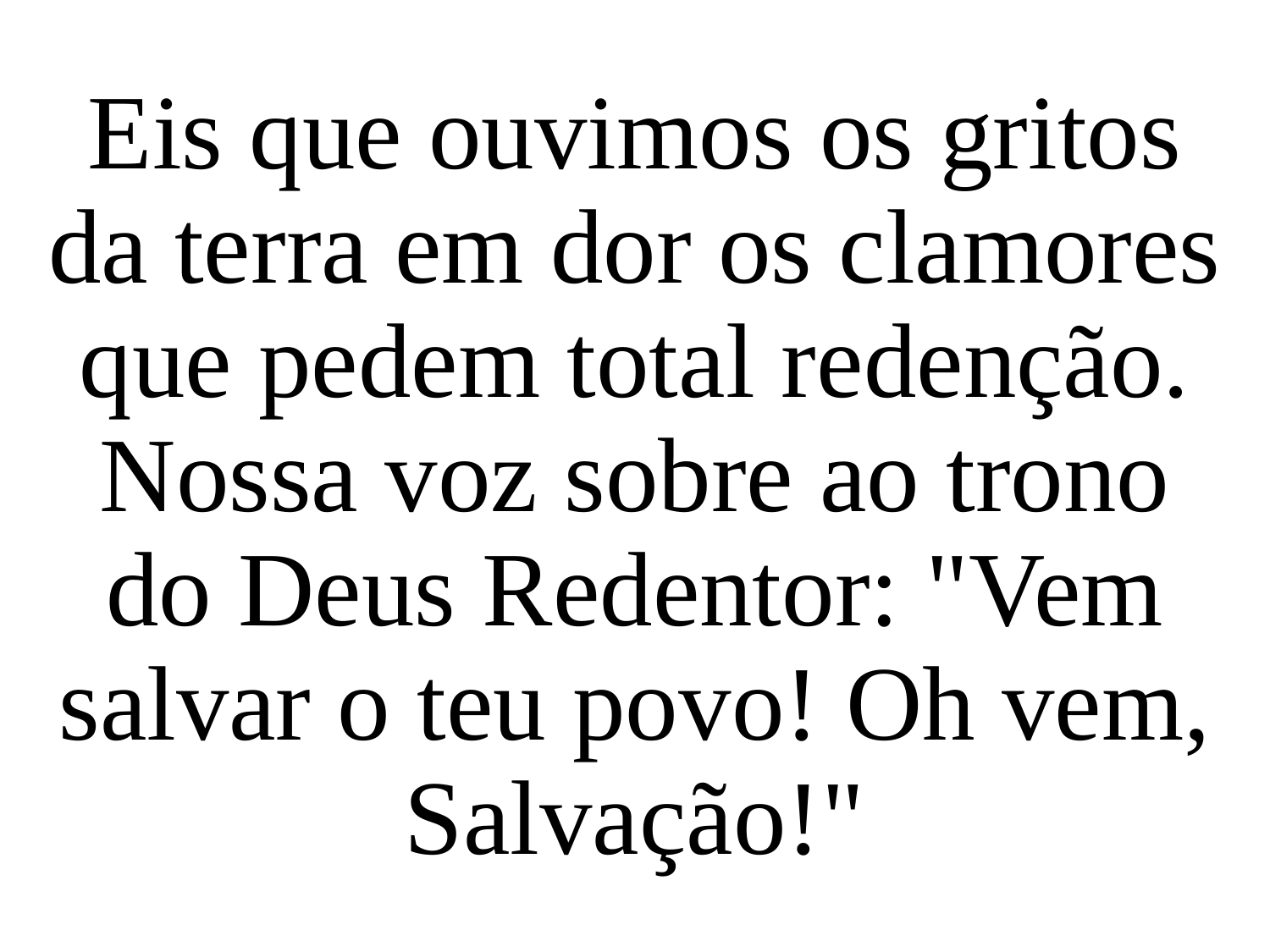

Eis que ouvimos os gritos da terra em dor os clamores que pedem total redenção. Nossa voz sobre ao trono do Deus Redentor: "Vem salvar o teu povo! Oh vem, Salvação!"